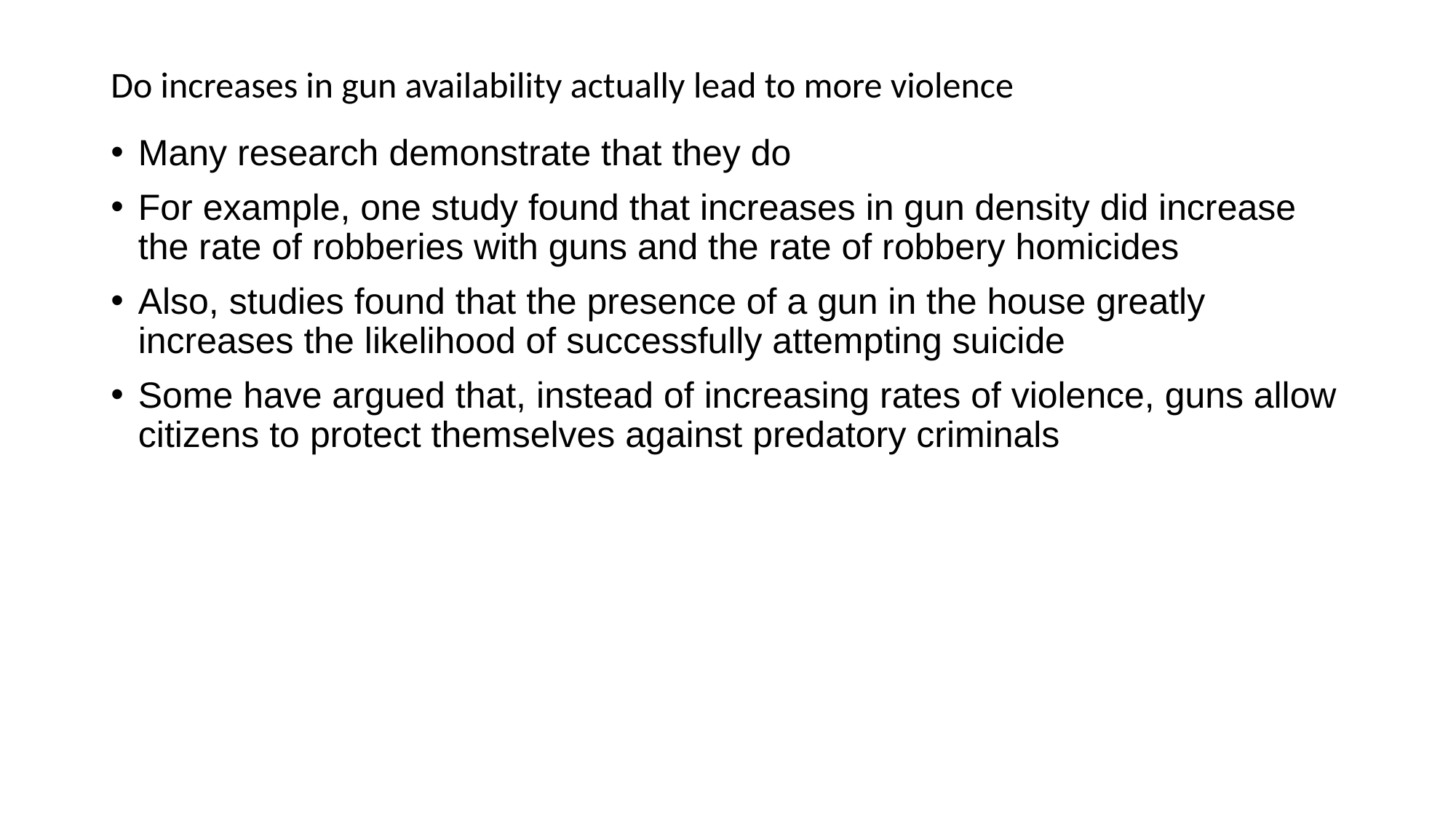

# Do increases in gun availability actually lead to more violence
Many research demonstrate that they do
For example, one study found that increases in gun density did increase the rate of robberies with guns and the rate of robbery homicides
Also, studies found that the presence of a gun in the house greatly increases the likelihood of successfully attempting suicide
Some have argued that, instead of increasing rates of violence, guns allow citizens to protect themselves against predatory criminals